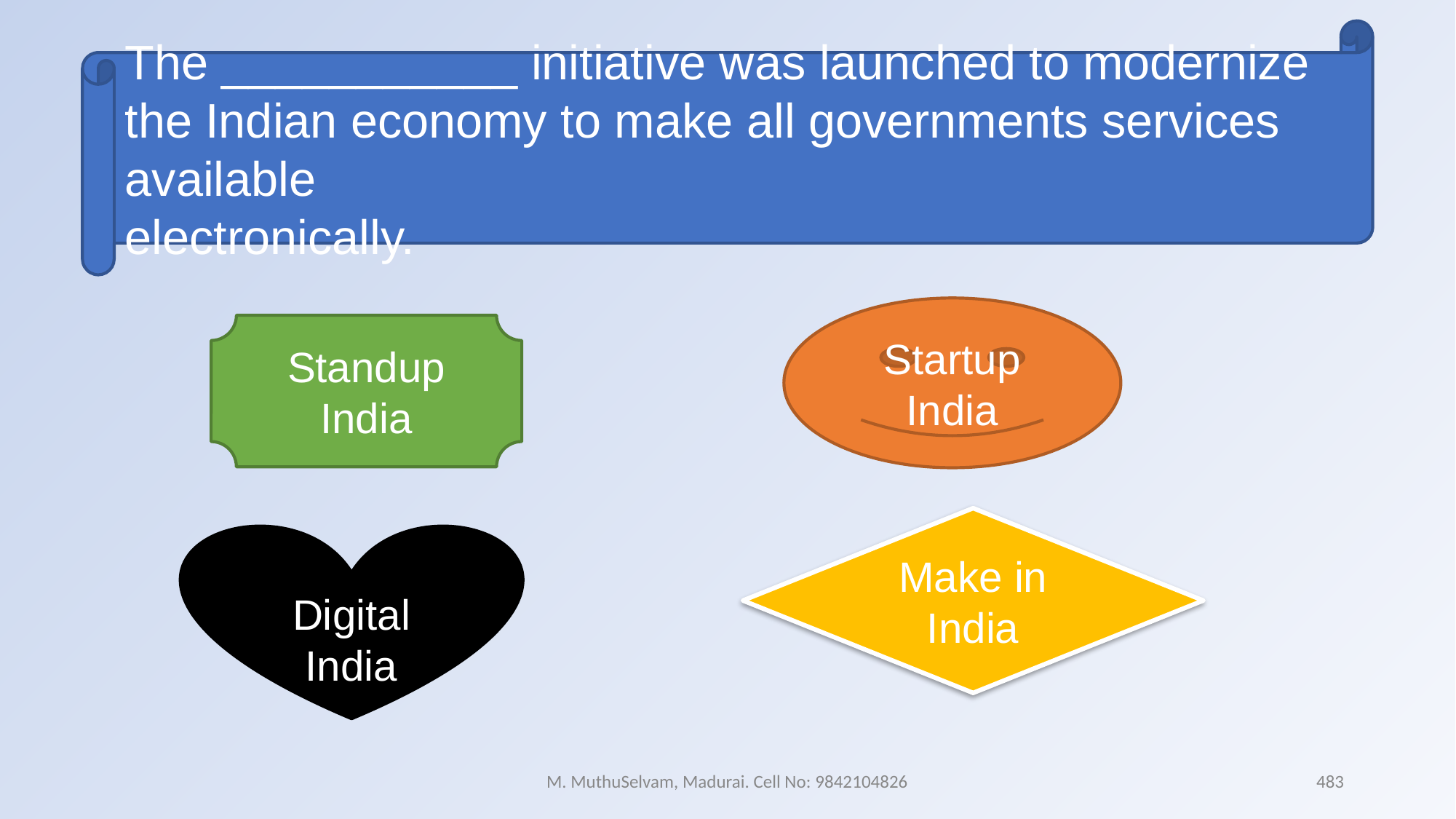

The ___________ initiative was launched to modernize the Indian economy to make all governments services available
electronically.
Startup India
Standup India
Make in India

Digital India
M. MuthuSelvam, Madurai. Cell No: 9842104826
483